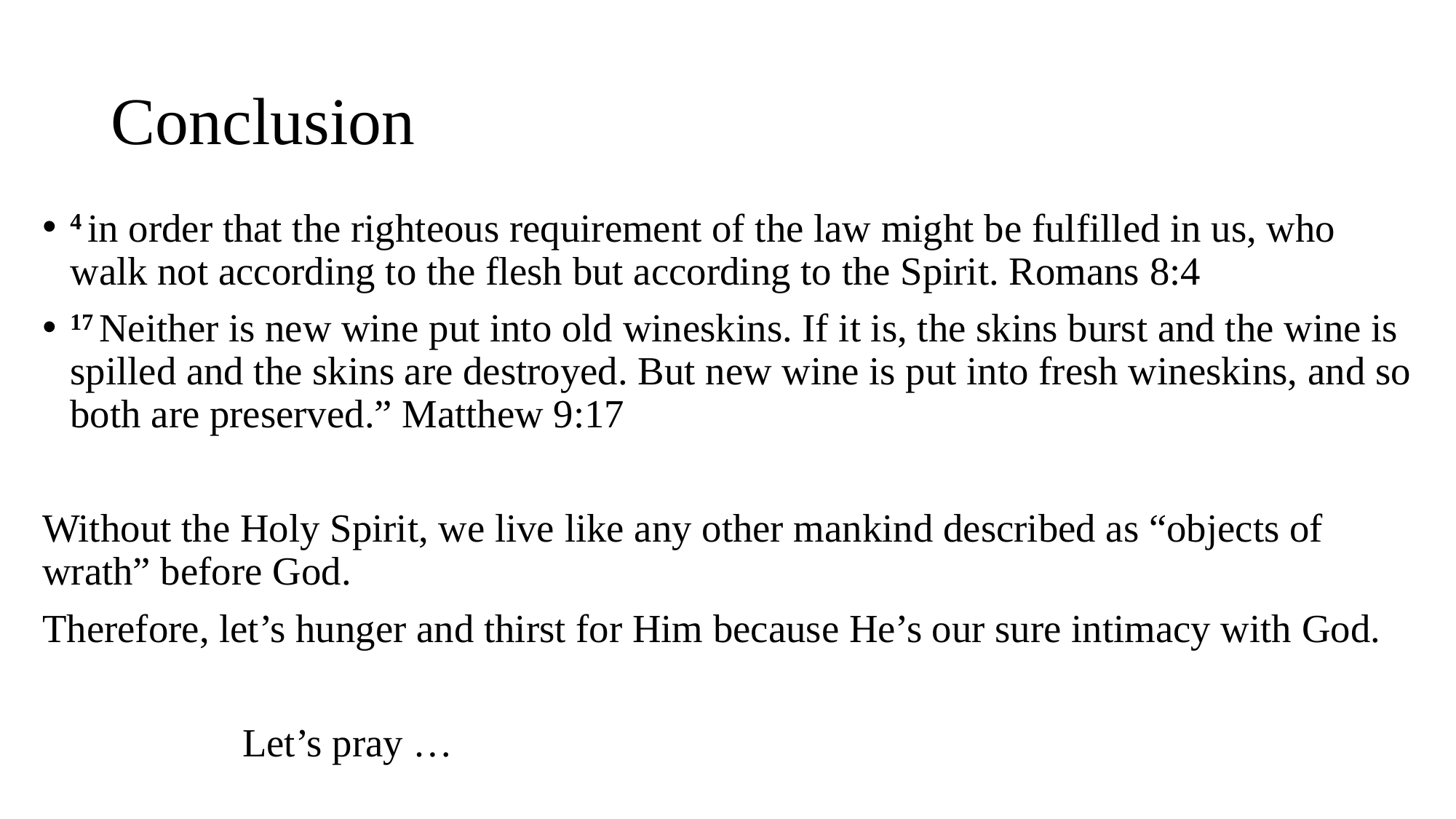

# Conclusion
4 in order that the righteous requirement of the law might be fulfilled in us, who walk not according to the flesh but according to the Spirit. Romans 8:4
17 Neither is new wine put into old wineskins. If it is, the skins burst and the wine is spilled and the skins are destroyed. But new wine is put into fresh wineskins, and so both are preserved.” Matthew 9:17

Without the Holy Spirit, we live like any other mankind described as “objects of wrath” before God.
Therefore, let’s hunger and thirst for Him because He’s our sure intimacy with God.

                    Let’s pray …